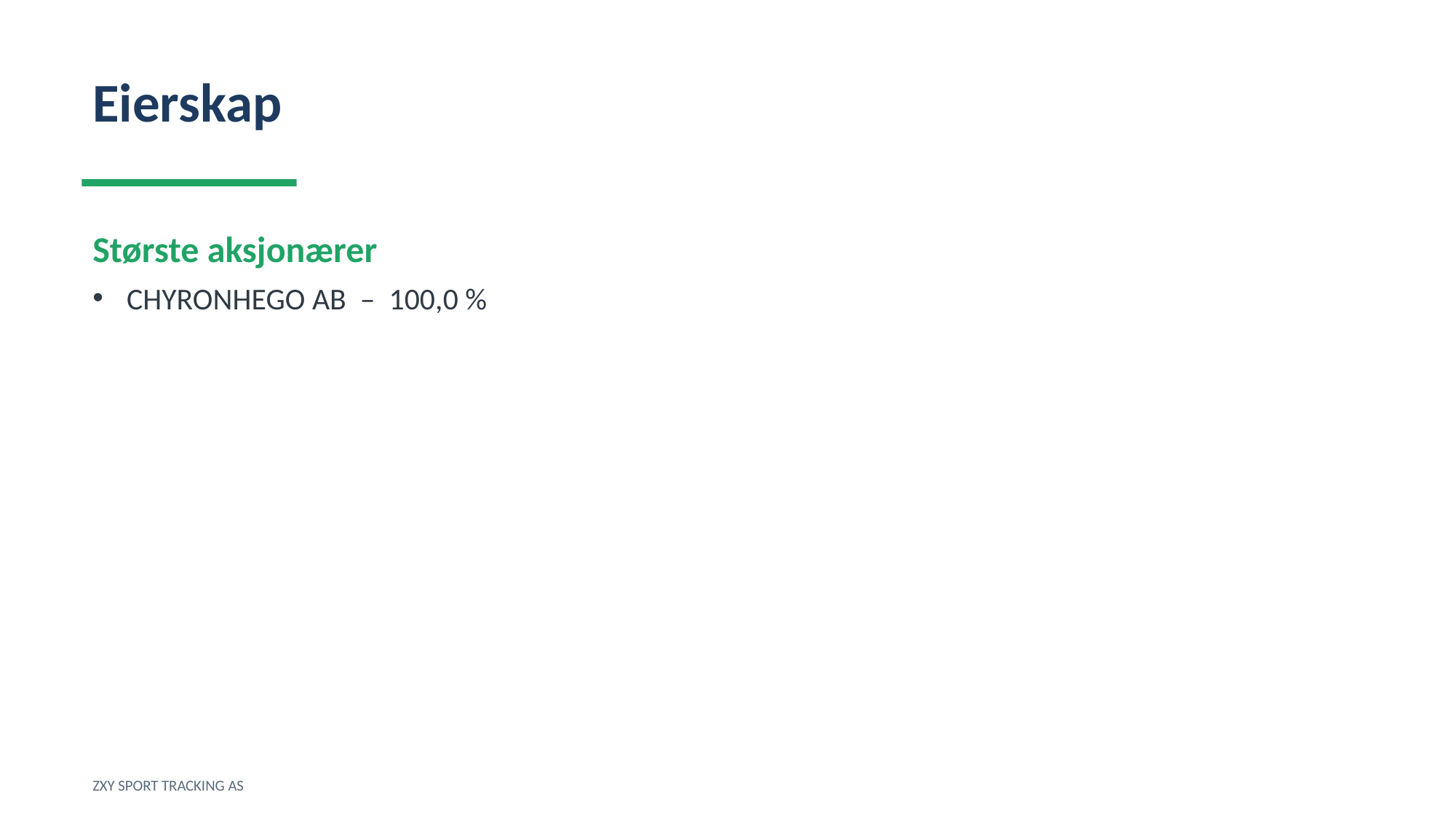

Eierskap

Største aksjonærer
CHYRONHEGO AB  –  100,0 %
ZXY SPORT TRACKING AS